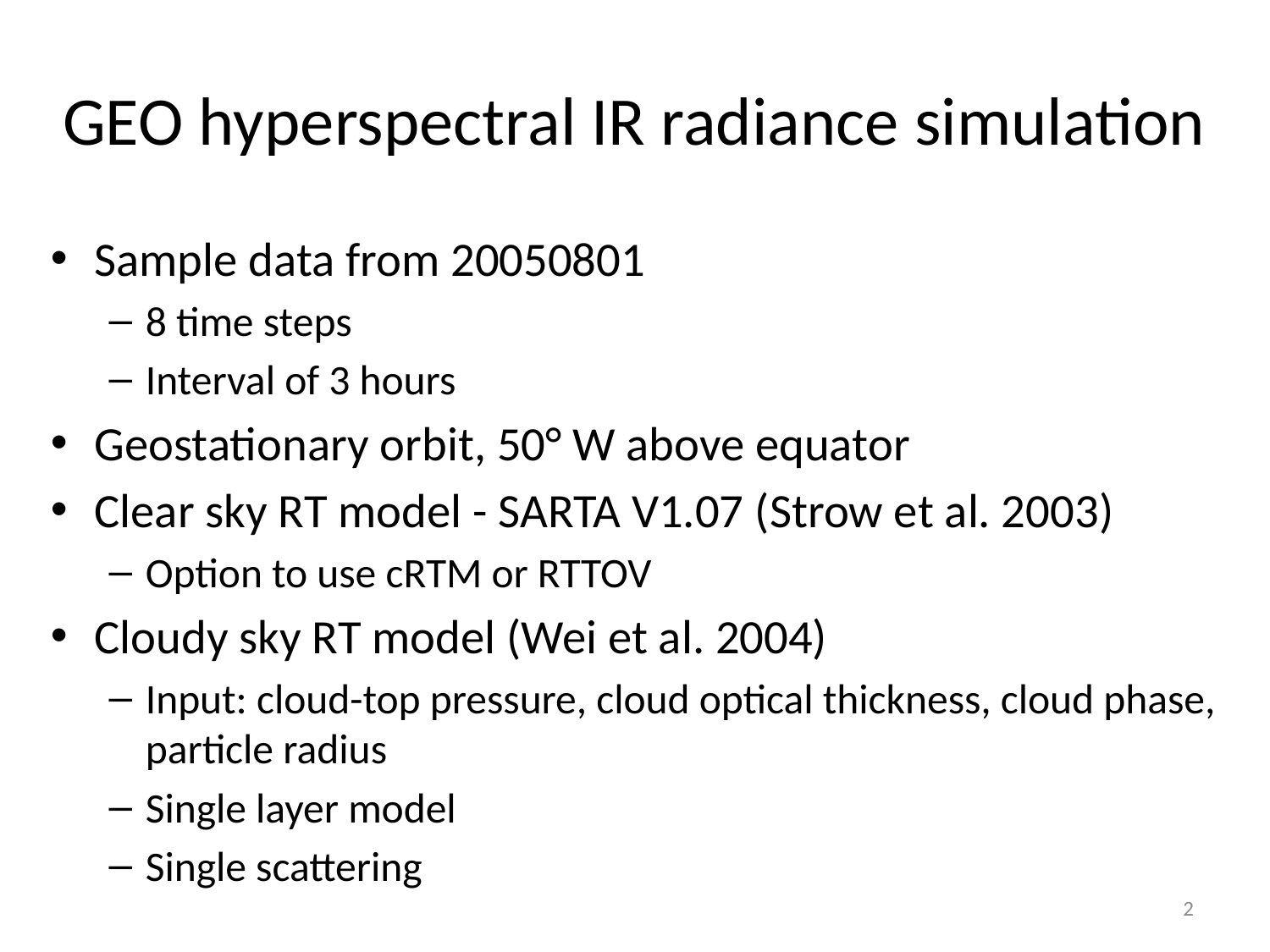

# GEO hyperspectral IR radiance simulation
Sample data from 20050801
8 time steps
Interval of 3 hours
Geostationary orbit, 50° W above equator
Clear sky RT model - SARTA V1.07 (Strow et al. 2003)
Option to use cRTM or RTTOV
Cloudy sky RT model (Wei et al. 2004)
Input: cloud-top pressure, cloud optical thickness, cloud phase, particle radius
Single layer model
Single scattering

2